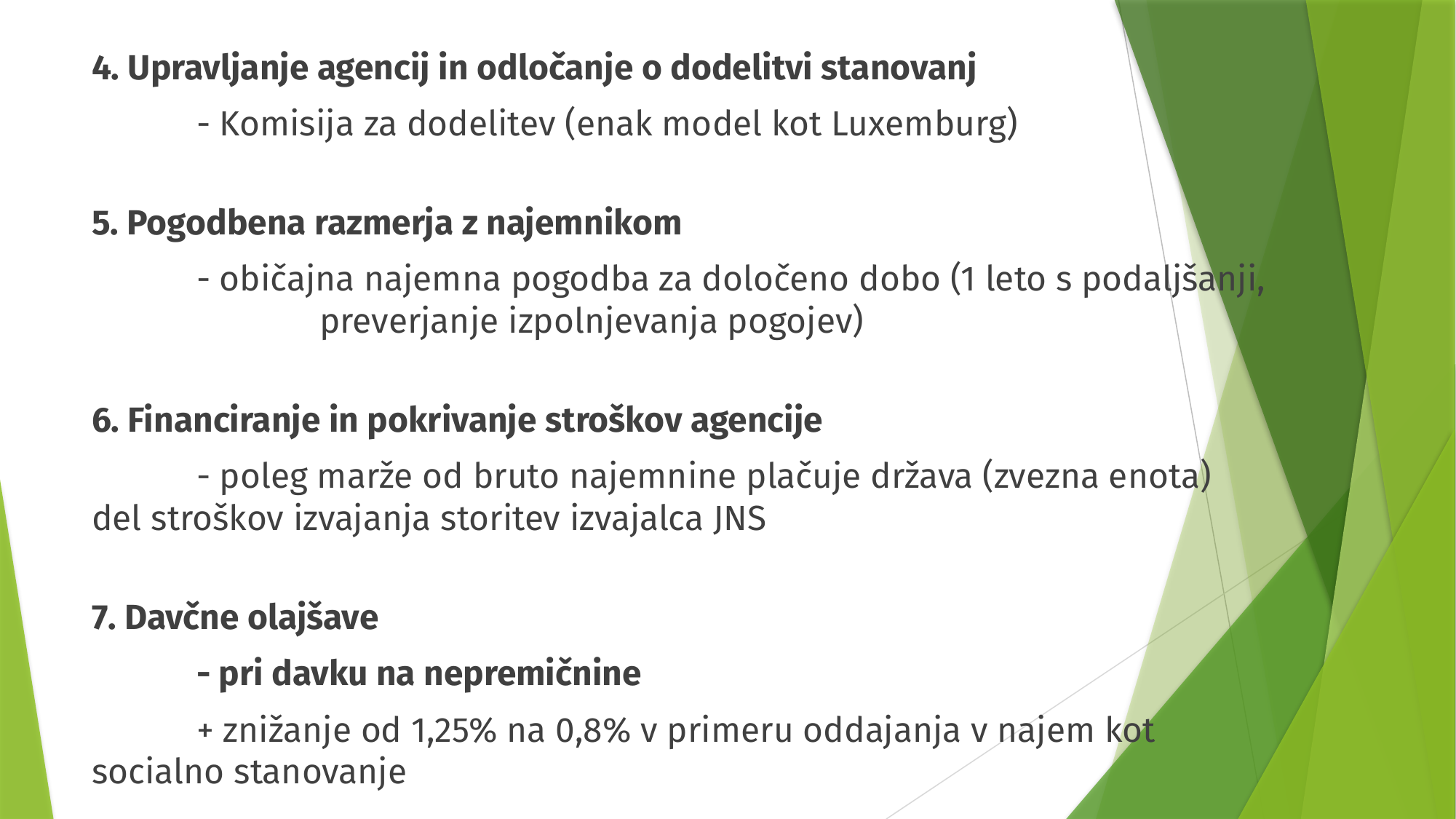

4. Upravljanje agencij in odločanje o dodelitvi stanovanj
	- Komisija za dodelitev (enak model kot Luxemburg)

5. Pogodbena razmerja z najemnikom
	- običajna najemna pogodba za določeno dobo (1 leto s podaljšanji, 	  	  preverjanje izpolnjevanja pogojev)

6. Financiranje in pokrivanje stroškov agencije
	- poleg marže od bruto najemnine plačuje država (zvezna enota)			  del stroškov izvajanja storitev izvajalca JNS

7. Davčne olajšave
	- pri davku na nepremičnine
		+ znižanje od 1,25% na 0,8% v primeru oddajanja v najem kot 				   socialno stanovanje